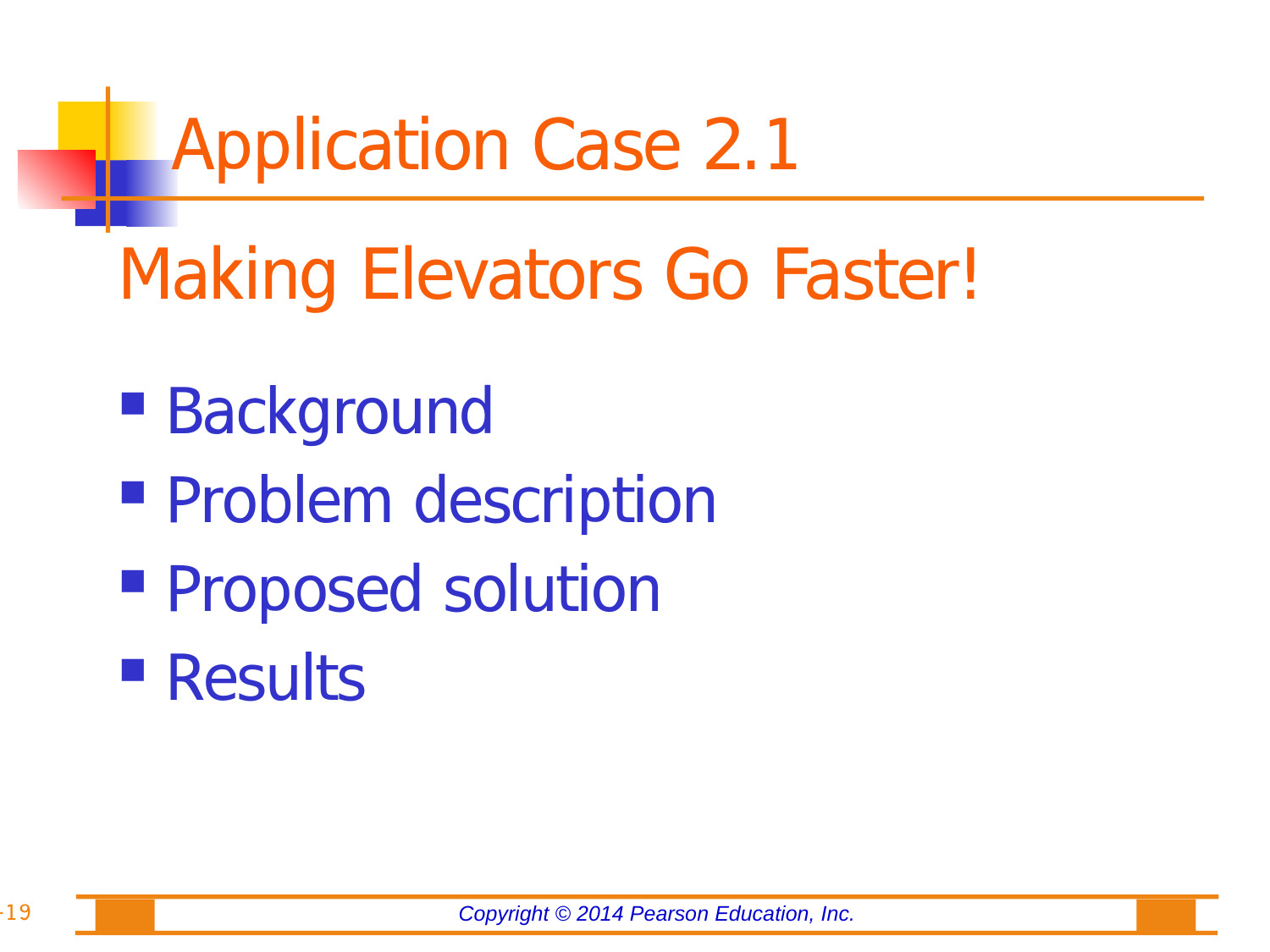

# Application Case 2.1
Making Elevators Go Faster!

Background
Problem description
Proposed solution
Results